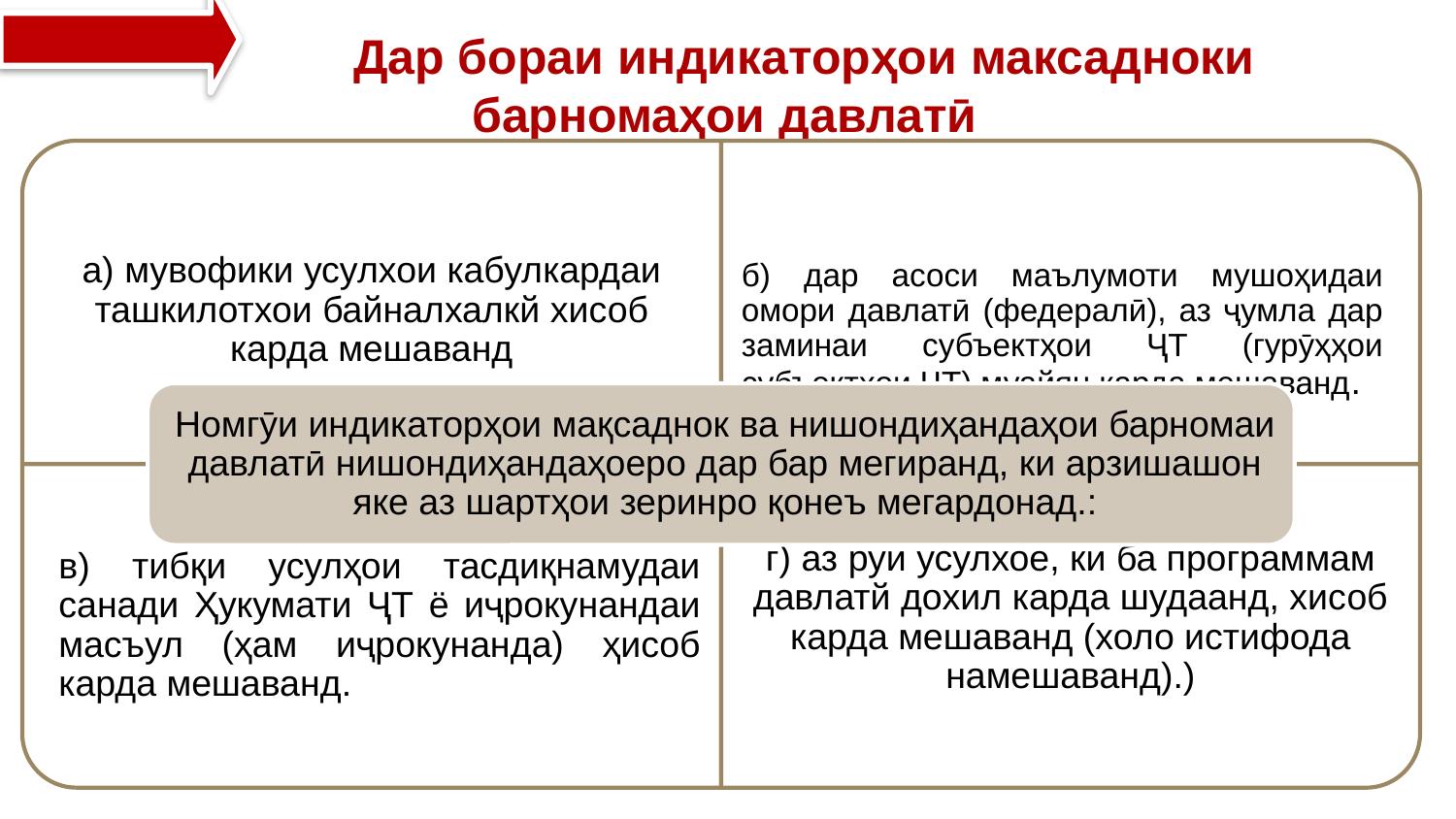

# Дар бораи индикаторҳои максадноки барномаҳои давлатӣ
а) мувофики усулхои кабулкардаи ташкилотхои байналхалкй хисоб карда мешаванд

б) дар асоси маълумоти мушоҳидаи омори давлатӣ (федералӣ), аз ҷумла дар заминаи субъектҳои ҶТ (гурӯҳҳои субъектҳои ҶТ) муайян карда мешаванд.
в) тибқи усулҳои тасдиқнамудаи санади Ҳукумати ҶТ ё иҷрокунандаи масъул (ҳам иҷрокунанда) ҳисоб карда мешаванд.
г) аз руи усулхое, ки ба программам давлатй дохил карда шудаанд, хисоб карда мешаванд (холо истифода намешаванд).)
Номгӯи индикаторҳои мақсаднок ва нишондиҳандаҳои барномаи давлатӣ нишондиҳандаҳоеро дар бар мегиранд, ки арзишашон яке аз шартҳои зеринро қонеъ мегардонад.: